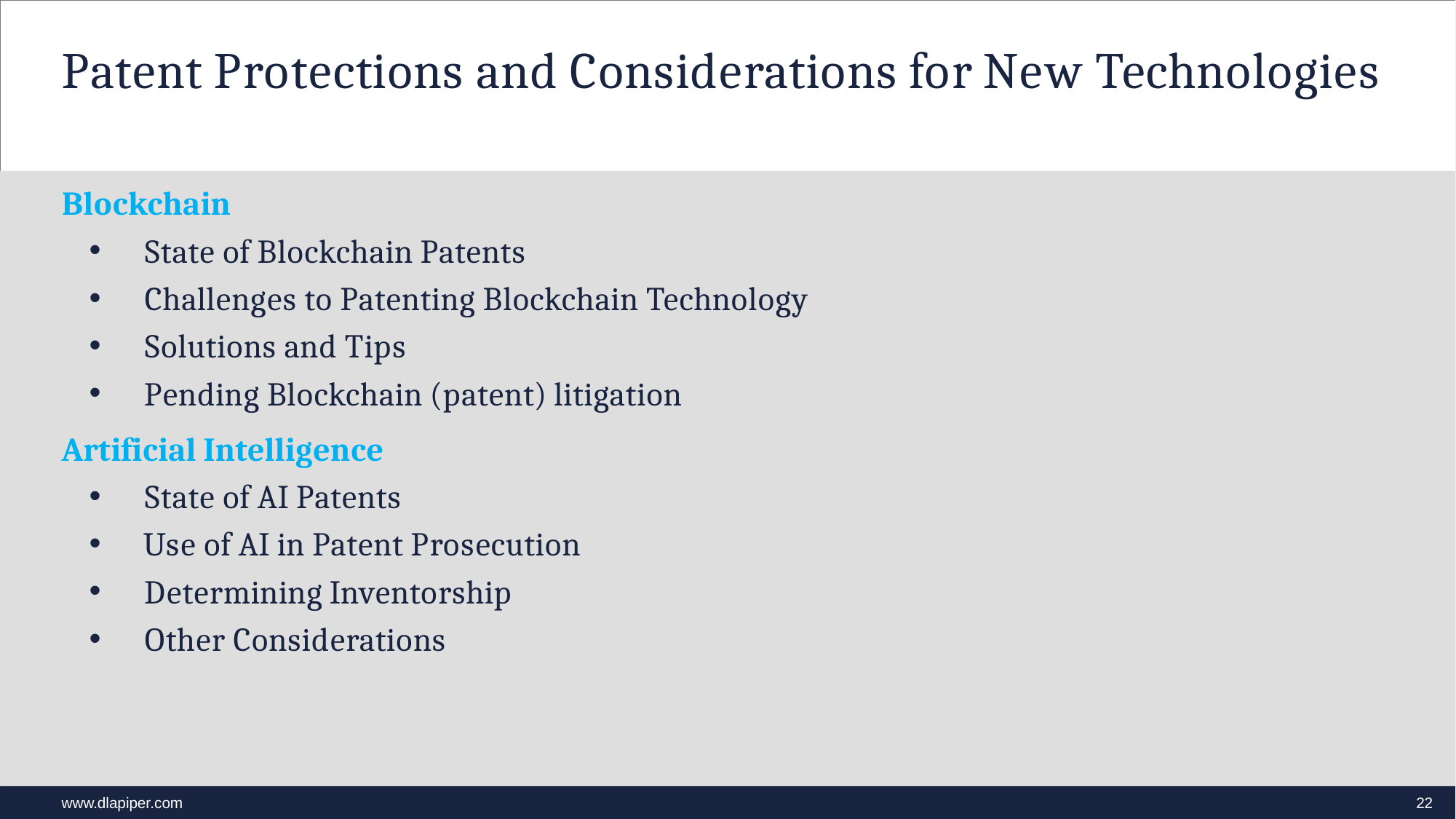

# Patent Protections and Considerations for New Technologies
Blockchain
State of Blockchain Patents
Challenges to Patenting Blockchain Technology
Solutions and Tips
Pending Blockchain (patent) litigation
Artificial Intelligence
State of AI Patents
Use of AI in Patent Prosecution
Determining Inventorship
Other Considerations

22